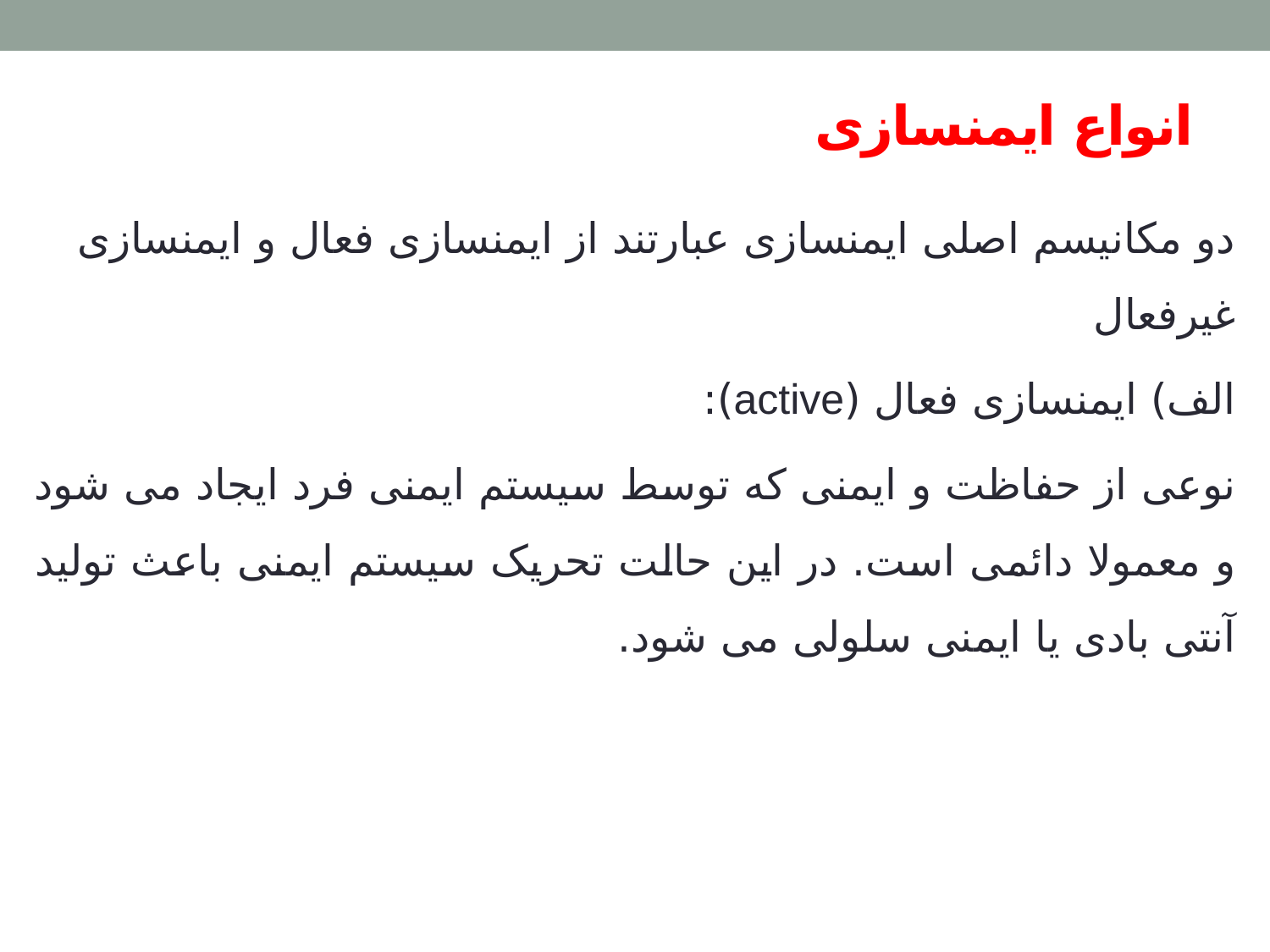

# انواع ایمنسازی
دو مکانیسم اصلی ایمنسازی عبارتند از ایمنسازی فعال و ایمنسازی غیرفعال
الف) ایمنسازی فعال (active):
نوعی از حفاظت و ایمنی که توسط سیستم ایمنی فرد ایجاد می شود و معمولا دائمی است. در این حالت تحریک سیستم ایمنی باعث تولید آنتی بادی یا ایمنی سلولی می شود.